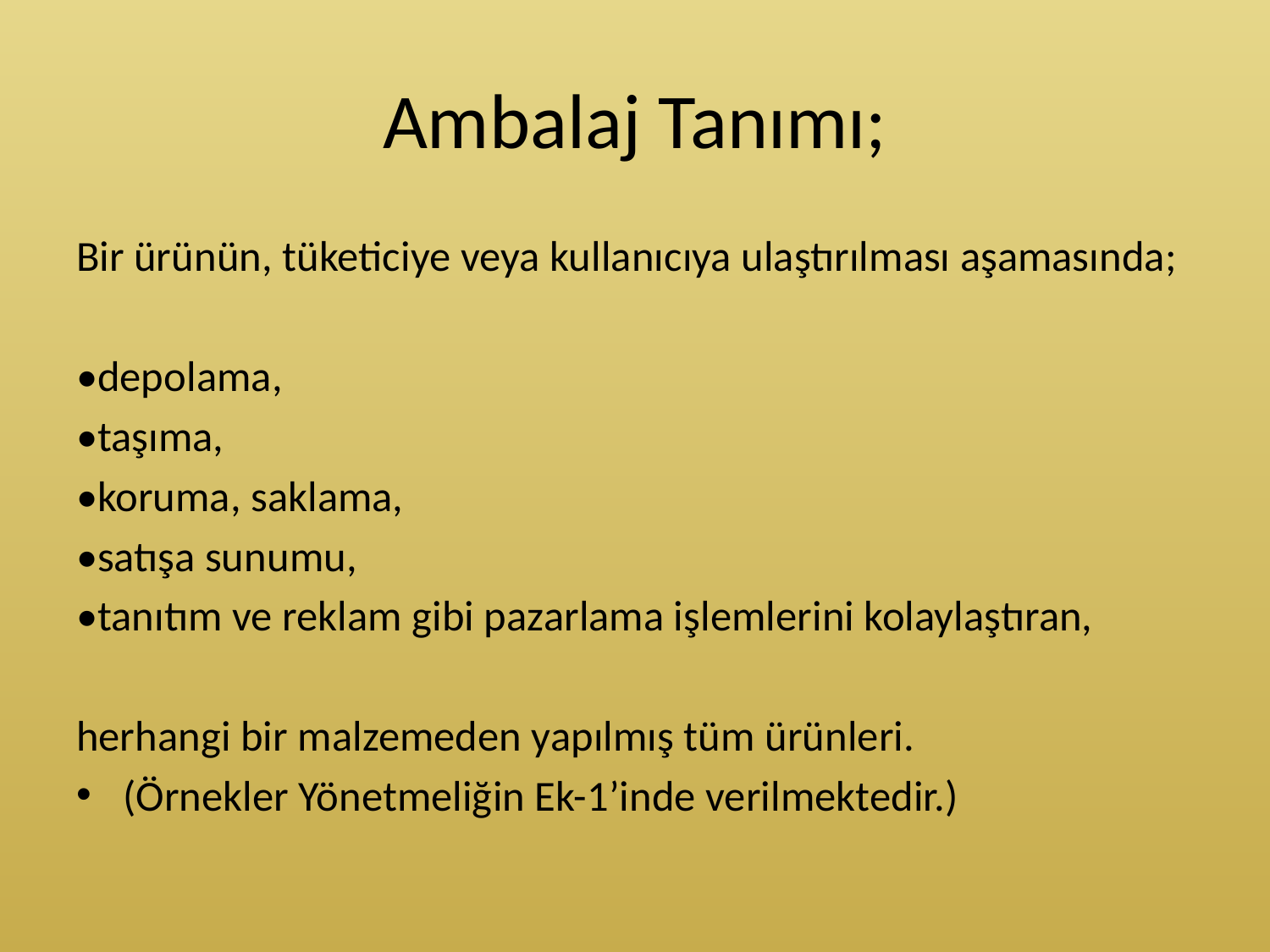

# Ambalaj Tanımı;
Bir ürünün, tüketiciye veya kullanıcıya ulaştırılması aşamasında;

•depolama,
•taşıma,
•koruma, saklama,
•satışa sunumu,
•tanıtım ve reklam gibi pazarlama işlemlerini kolaylaştıran,

herhangi bir malzemeden yapılmış tüm ürünleri.
(Örnekler Yönetmeliğin Ek-1’inde verilmektedir.)